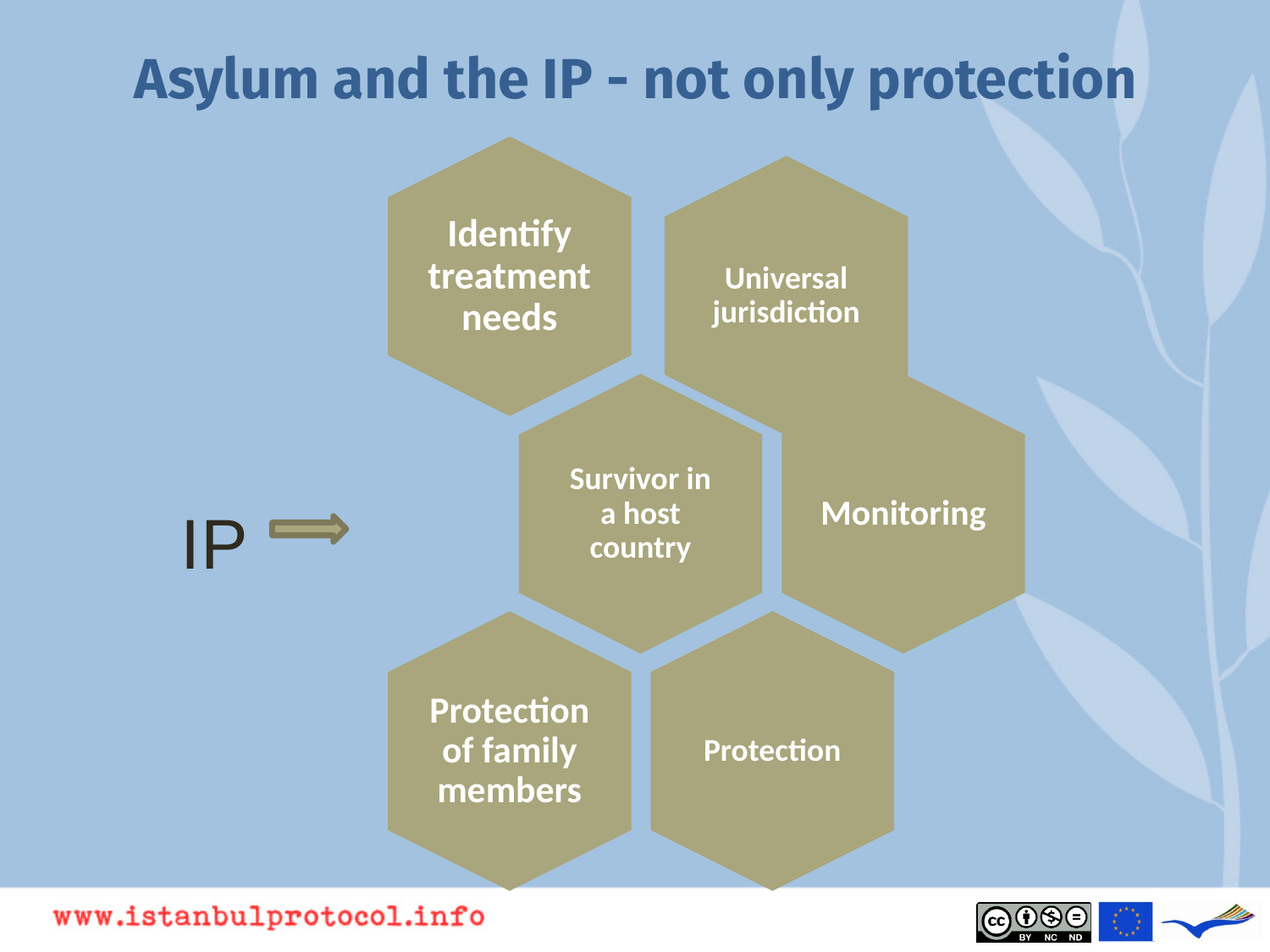

# Asylum and the IP - not only protection
Universal jurisdiction

Identify treatment needs
Survivor in a host country

Monitoring
Protection

Protection of family members

IP